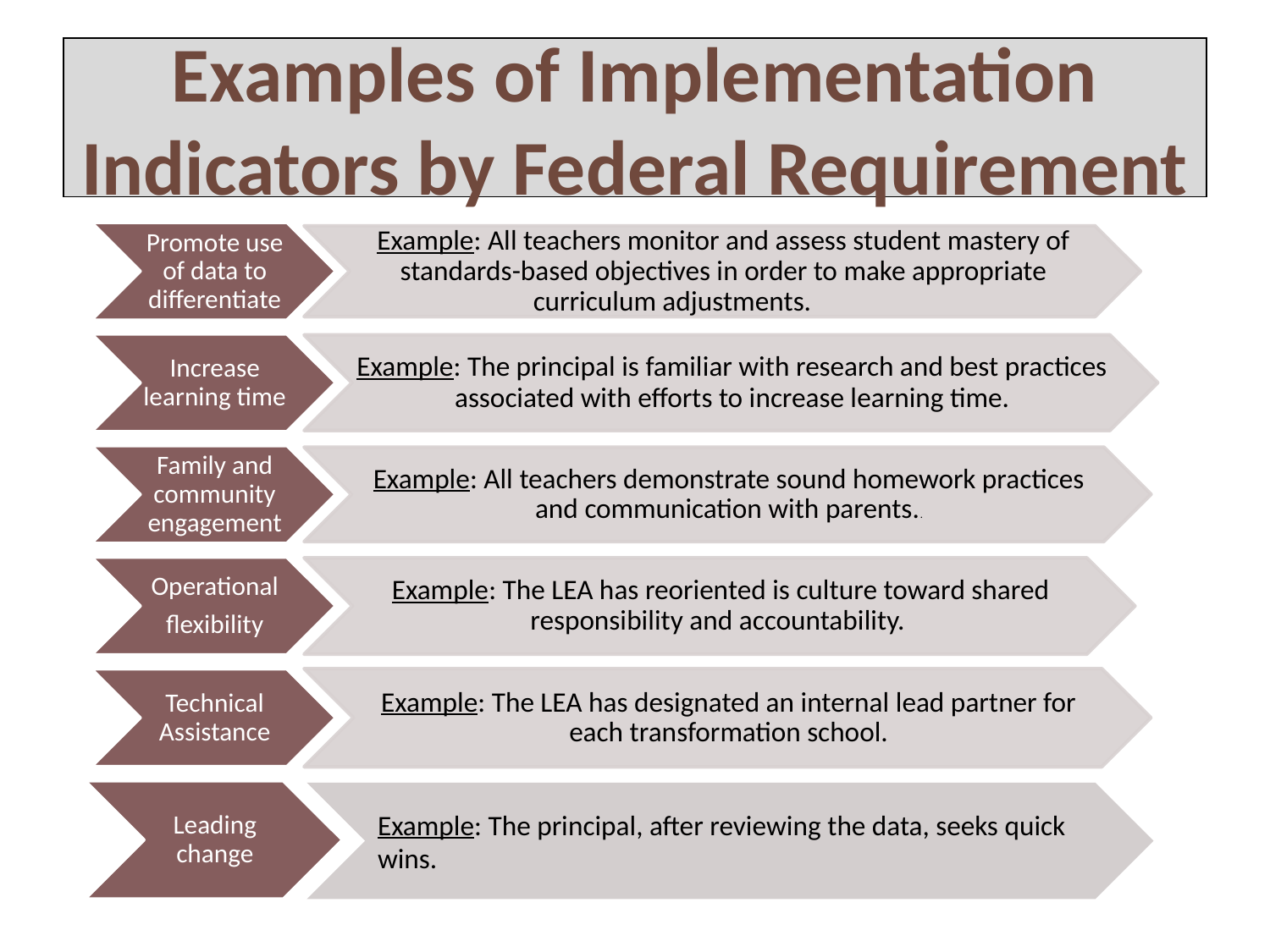

# Examples of Implementation Indicators by Federal Requirement
Promote use of data to differentiate
Example: All teachers monitor and assess student mastery of standards-based objectives in order to make appropriate curriculum adjustments.
Increase learning time
Example: The principal is familiar with research and best practices associated with efforts to increase learning time.
Family and community engagement
Example: All teachers demonstrate sound homework practices and communication with parents..
Operational
flexibility
Example: The LEA has reoriented is culture toward shared responsibility and accountability.
Technical Assistance
Example: The LEA has designated an internal lead partner for each transformation school.
Leading change
Example: The principal, after reviewing the data, seeks quick wins.